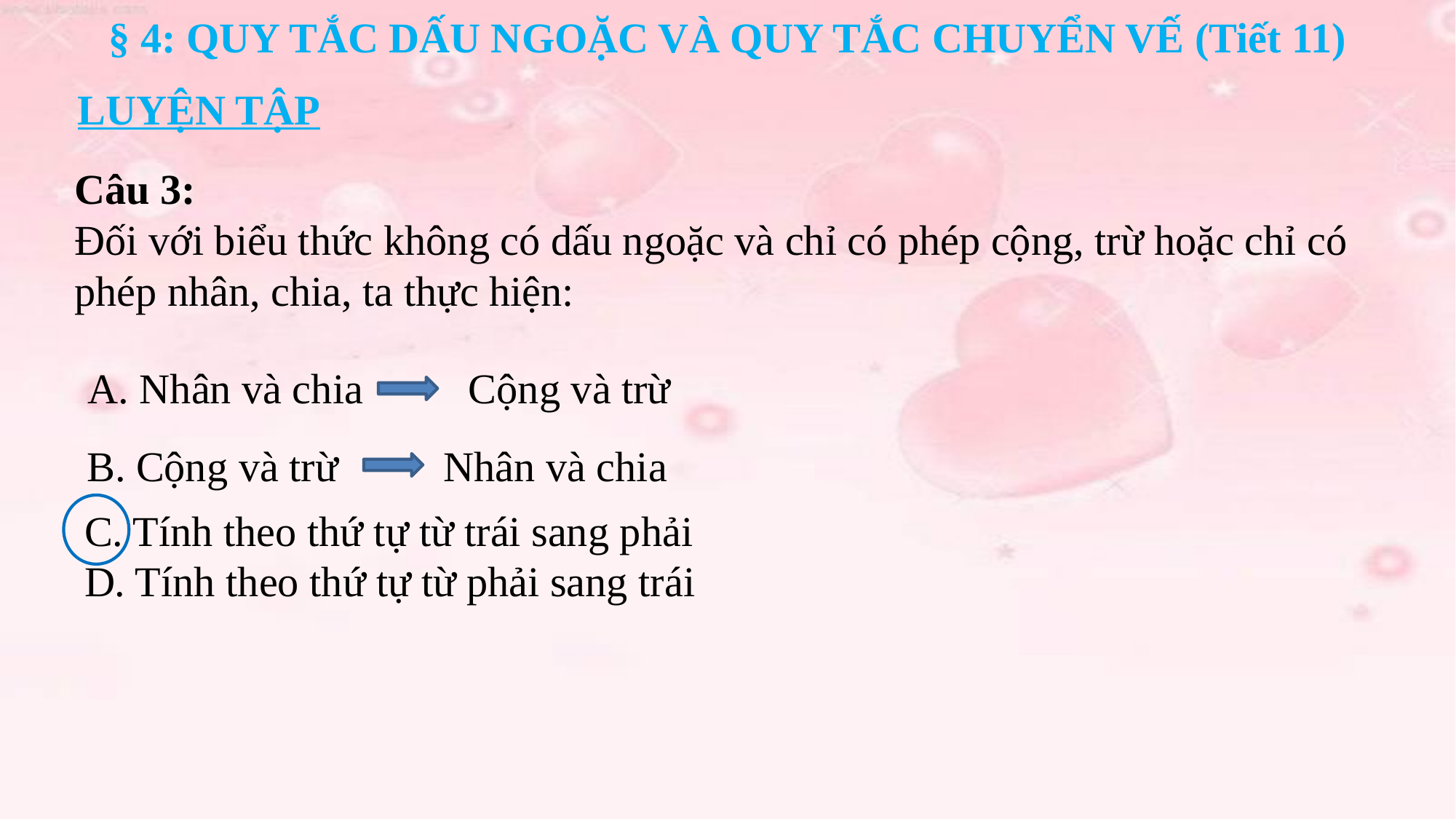

§ 4: QUY TẮC DẤU NGOẶC VÀ QUY TẮC CHUYỂN VẾ (Tiết 11)
# LUYỆN TẬP
Câu 3:
Đối với biểu thức không có dấu ngoặc và chỉ có phép cộng, trừ hoặc chỉ có phép nhân, chia, ta thực hiện:
A. Nhân và chia          Cộng và trừ

B. Cộng và trừ          Nhân và chia

C. Tính theo thứ tự từ trái sang phải
D. Tính theo thứ tự từ phải sang trái